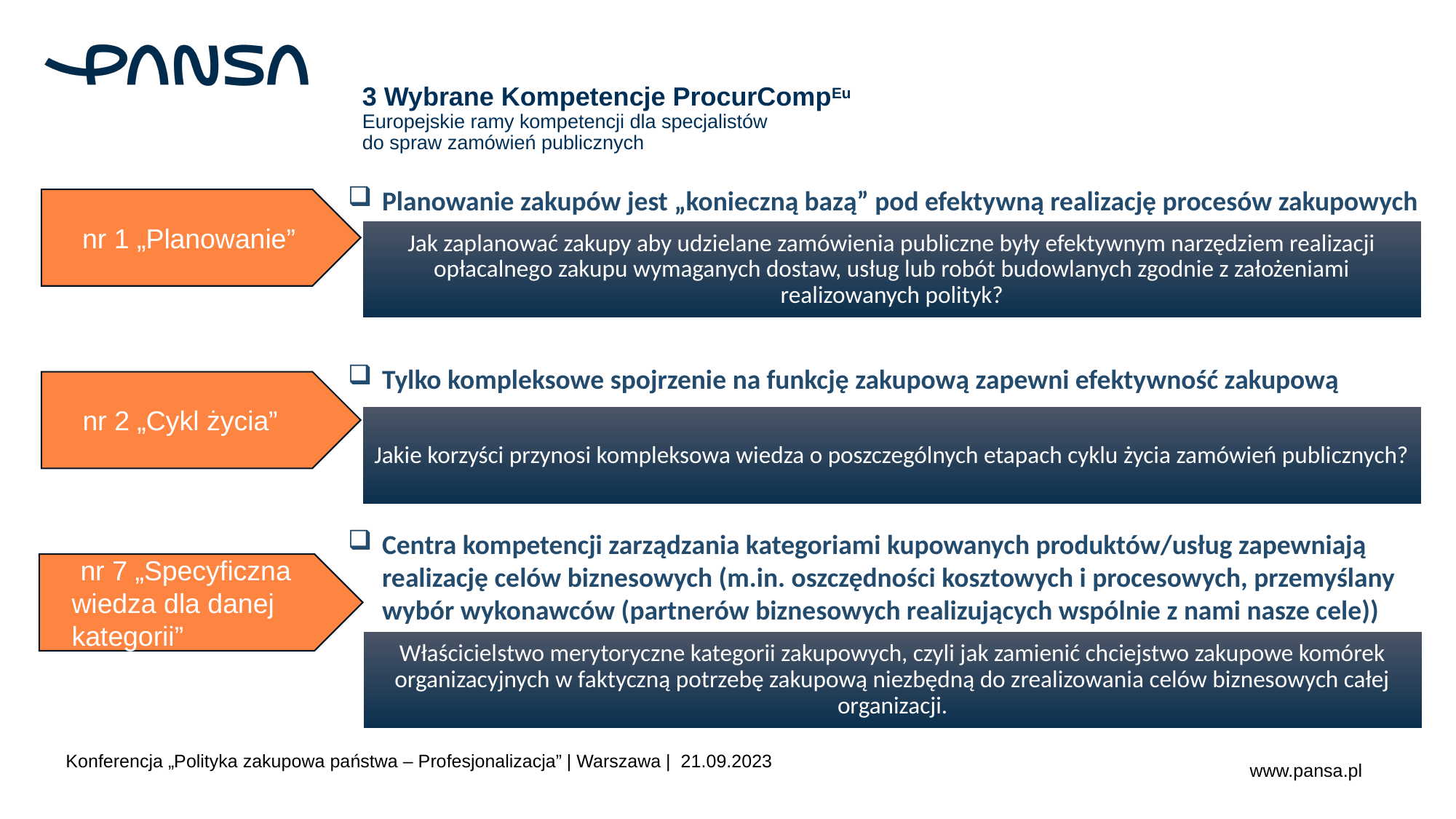

# 3 Wybrane Kompetencje ProcurCompEu Europejskie ramy kompetencji dla specjalistów do spraw zamówień publicznych
Planowanie zakupów jest „konieczną bazą” pod efektywną realizację procesów zakupowych
nr 1 „Planowanie”
Jak zaplanować zakupy aby udzielane zamówienia publiczne były efektywnym narzędziem realizacji opłacalnego zakupu wymaganych dostaw, usług lub robót budowlanych zgodnie z założeniami realizowanych polityk?
Tylko kompleksowe spojrzenie na funkcję zakupową zapewni efektywność zakupową
    nr 2 „Cykl życia”
Jakie korzyści przynosi kompleksowa wiedza o poszczególnych etapach cyklu życia zamówień publicznych?
Centra kompetencji zarządzania kategoriami kupowanych produktów/usług zapewniają realizację celów biznesowych (m.in. oszczędności kosztowych i procesowych, przemyślany wybór wykonawców (partnerów biznesowych realizujących wspólnie z nami nasze cele))
    nr 7 „Specyficzna wiedza dla danej kategorii”
Właścicielstwo merytoryczne kategorii zakupowych, czyli jak zamienić chciejstwo zakupowe komórek organizacyjnych w faktyczną potrzebę zakupową niezbędną do zrealizowania celów biznesowych całej organizacji.
Konferencja „Polityka zakupowa państwa – Profesjonalizacja” | Warszawa |  21.09.2023